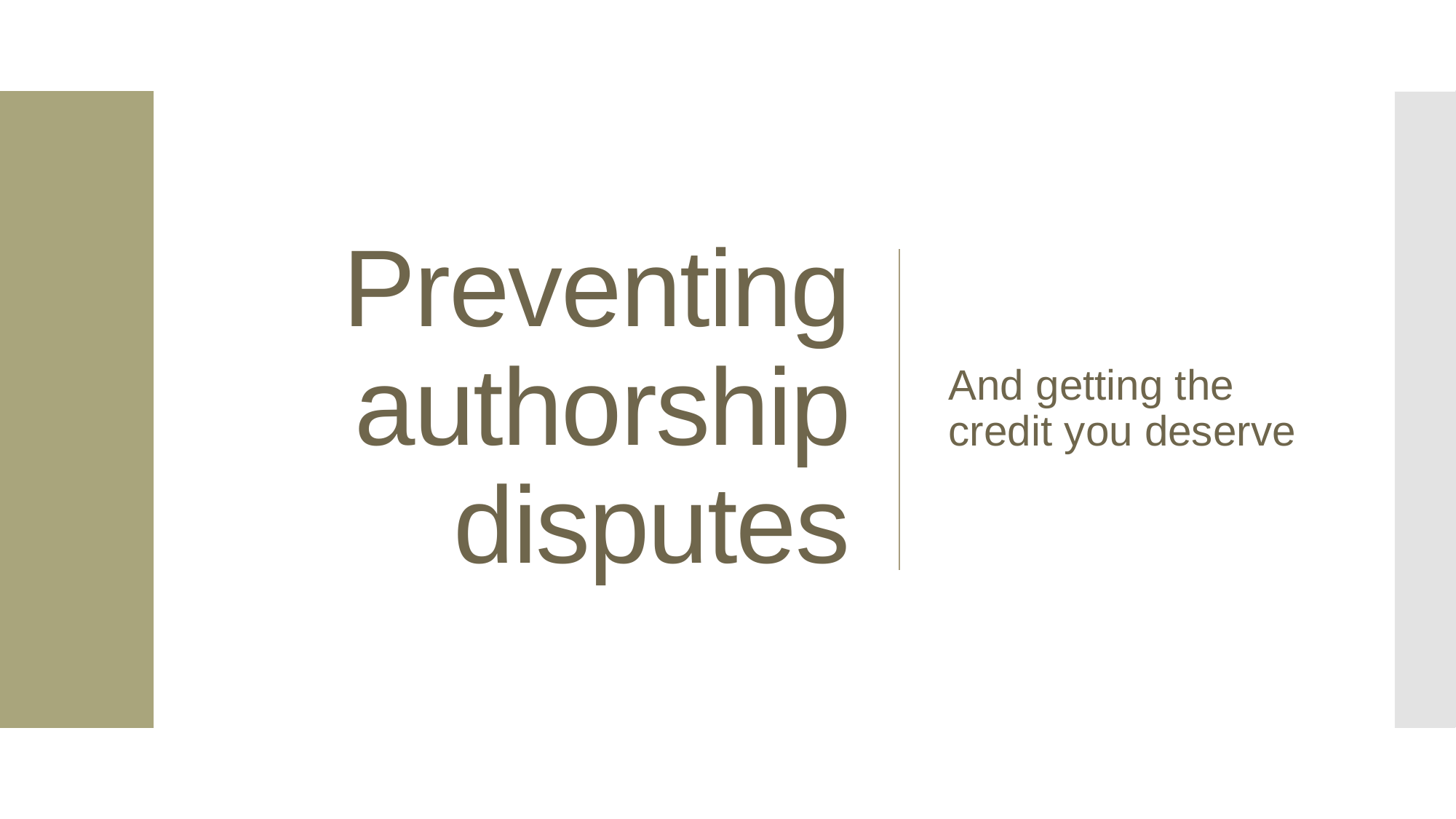

# Preventing authorship disputes
And getting the credit you deserve